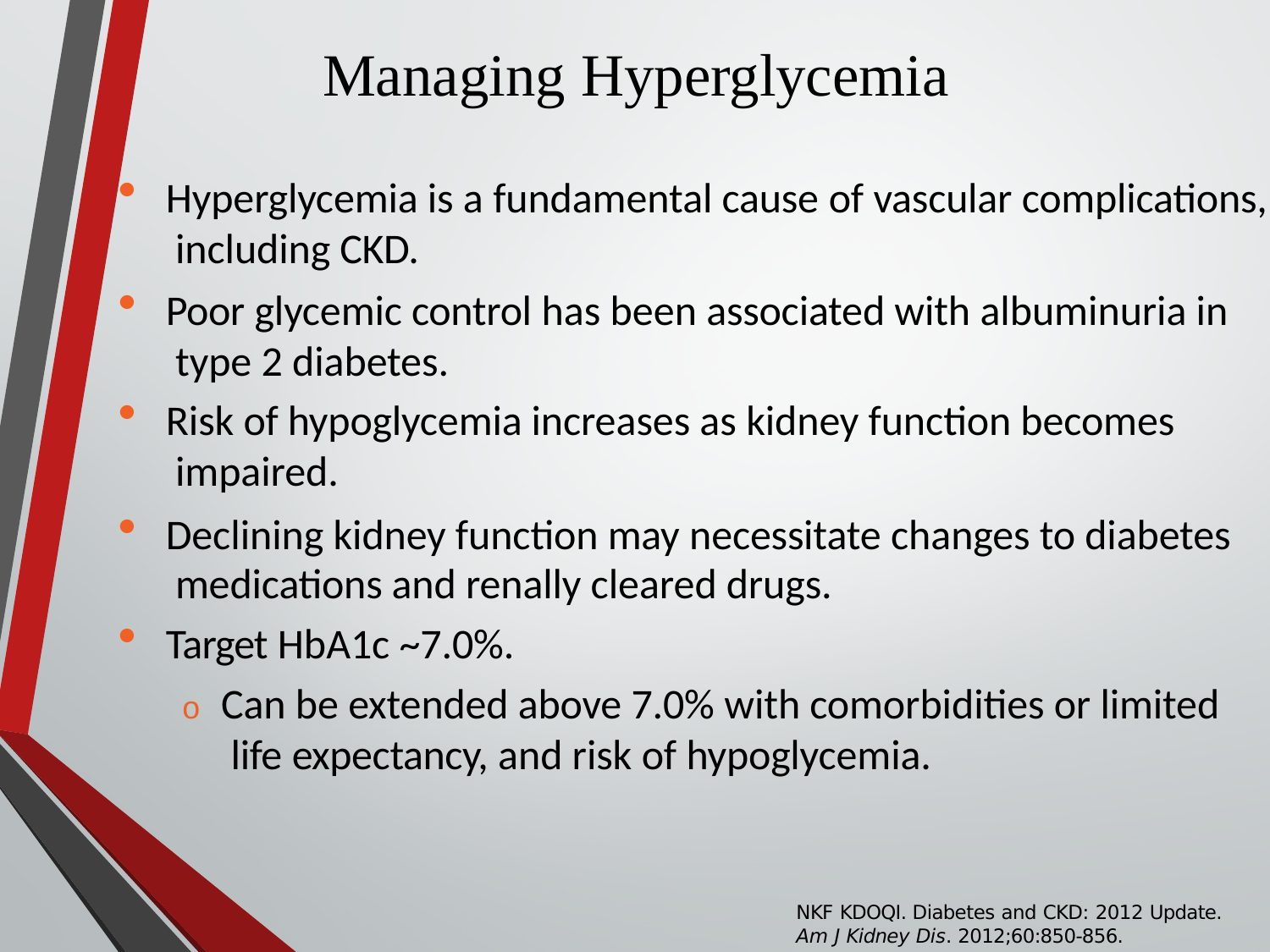

# Managing Hyperglycemia
Hyperglycemia is a fundamental cause of vascular complications,  including CKD.
Poor glycemic control has been associated with albuminuria in  type 2 diabetes.
Risk of hypoglycemia increases as kidney function becomes  impaired.
Declining kidney function may necessitate changes to diabetes  medications and renally cleared drugs.
Target HbA1c ~7.0%.
o Can be extended above 7.0% with comorbidities or limited  life expectancy, and risk of hypoglycemia.
NKF KDOQI. Diabetes and CKD: 2012 Update.
Am J Kidney Dis. 2012;60:850-856.